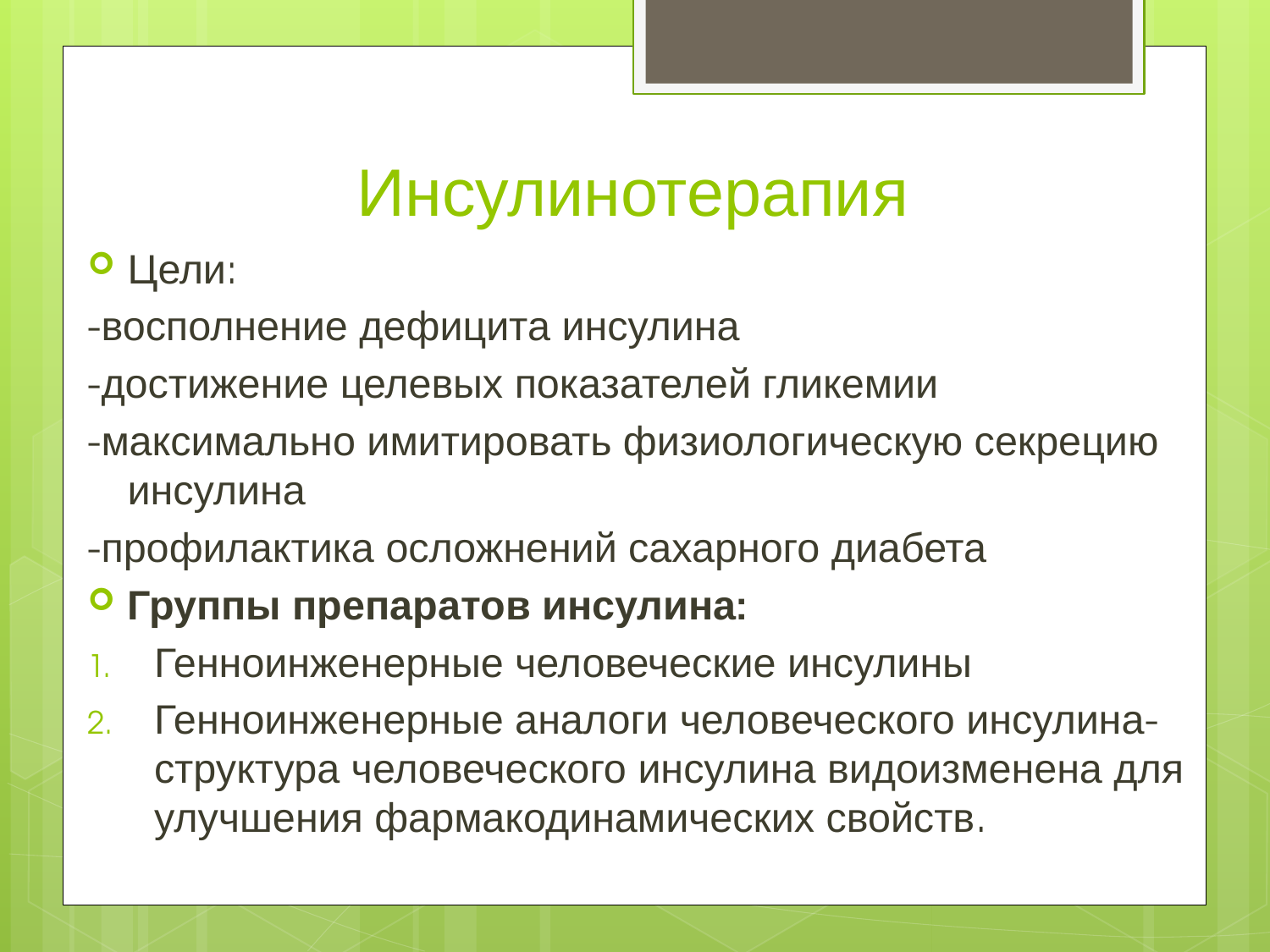

# Инсулинотерапия
Цели:
-восполнение дефицита инсулина
-достижение целевых показателей гликемии
-максимально имитировать физиологическую секрецию инсулина
-профилактика осложнений сахарного диабета
Группы препаратов инсулина:
Генноинженерные человеческие инсулины
Генноинженерные аналоги человеческого инсулина- структура человеческого инсулина видоизменена для улучшения фармакодинамических свойств.